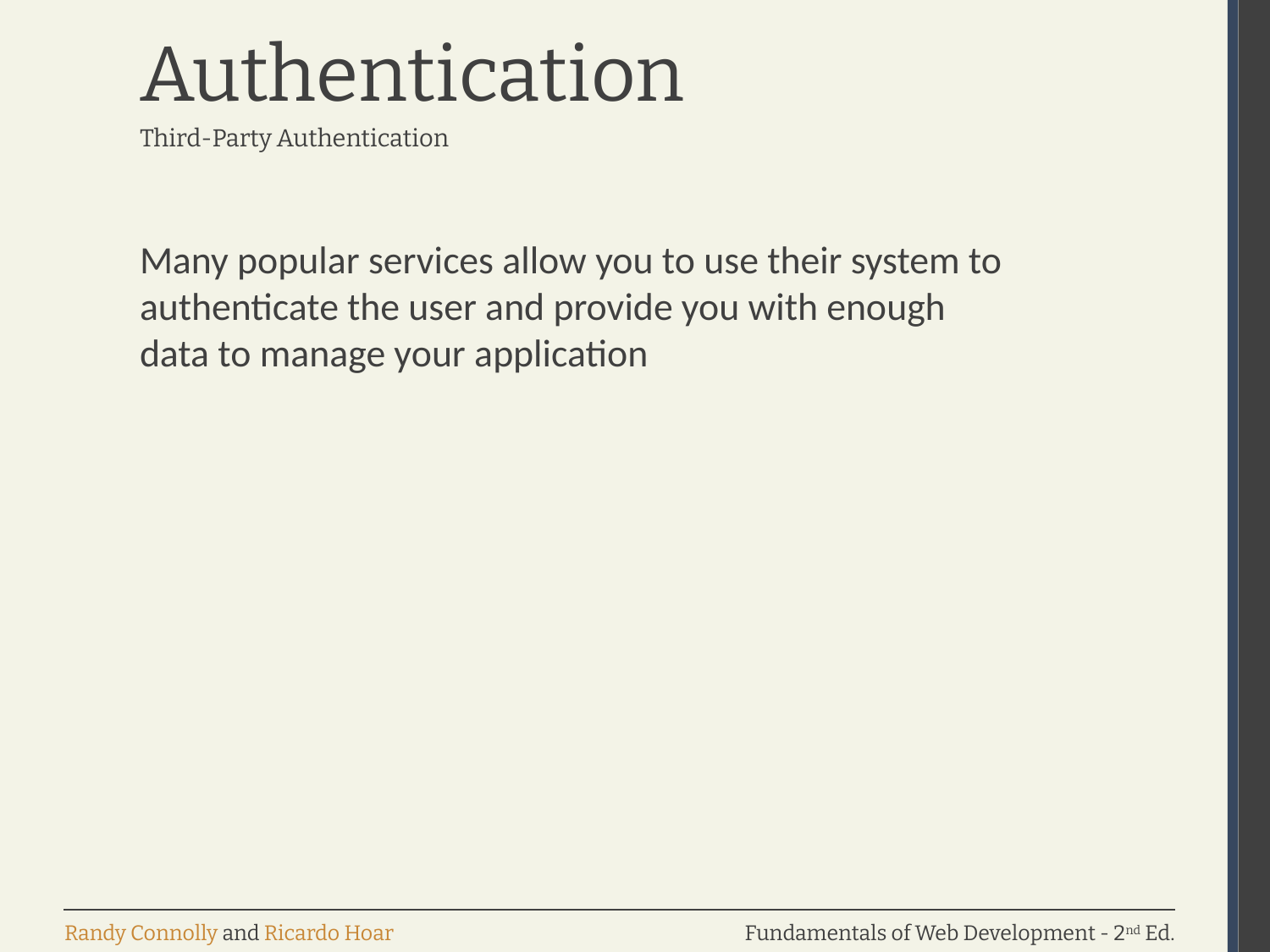

# Authentication
Third-Party Authentication
Many popular services allow you to use their system to authenticate the user and provide you with enough data to manage your application